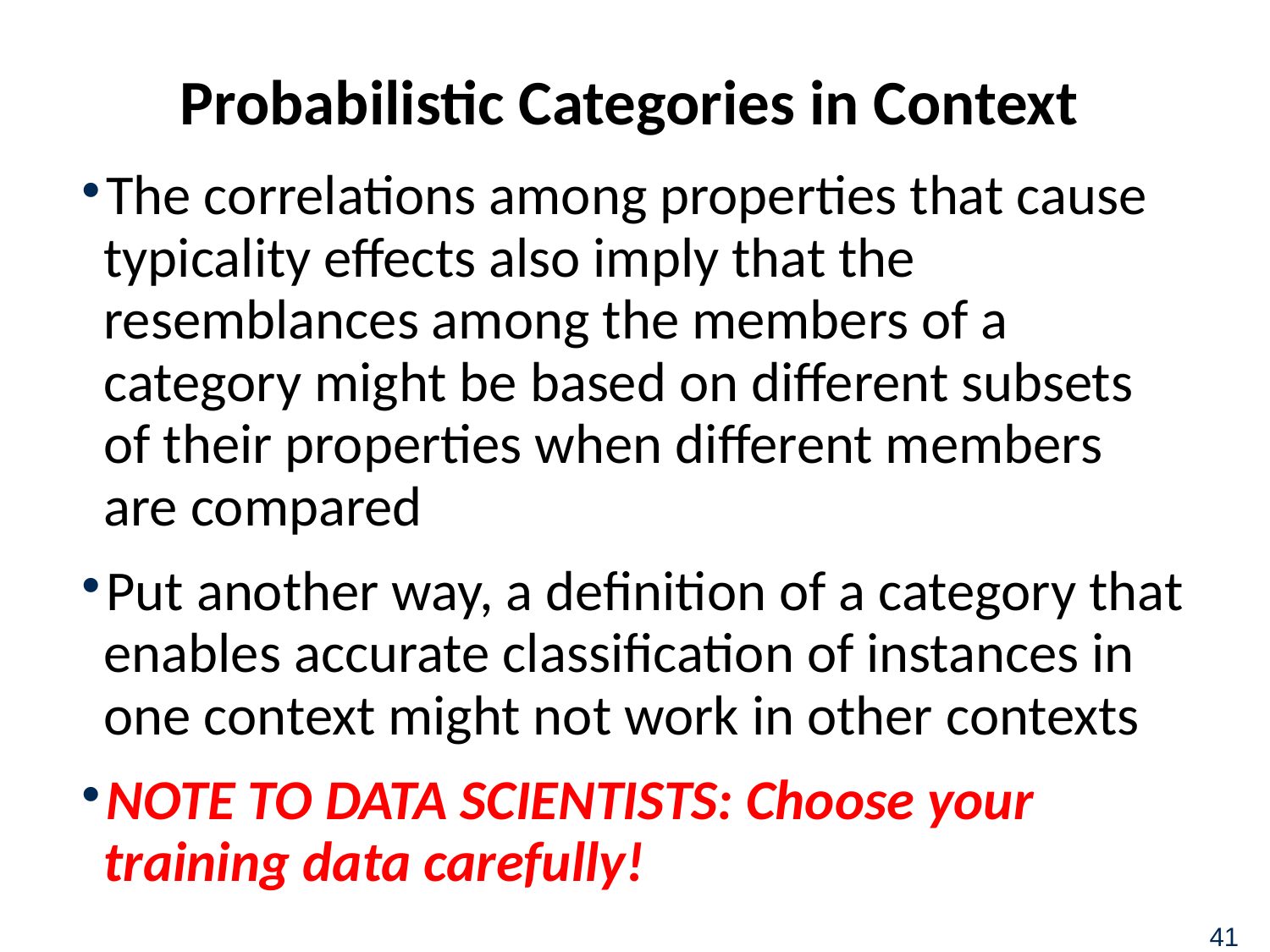

# Probabilistic Categories in Context
The correlations among properties that cause typicality effects also imply that the resemblances among the members of a category might be based on different subsets of their properties when different members are compared
Put another way, a definition of a category that enables accurate classification of instances in one context might not work in other contexts
NOTE TO DATA SCIENTISTS: Choose your training data carefully!
41